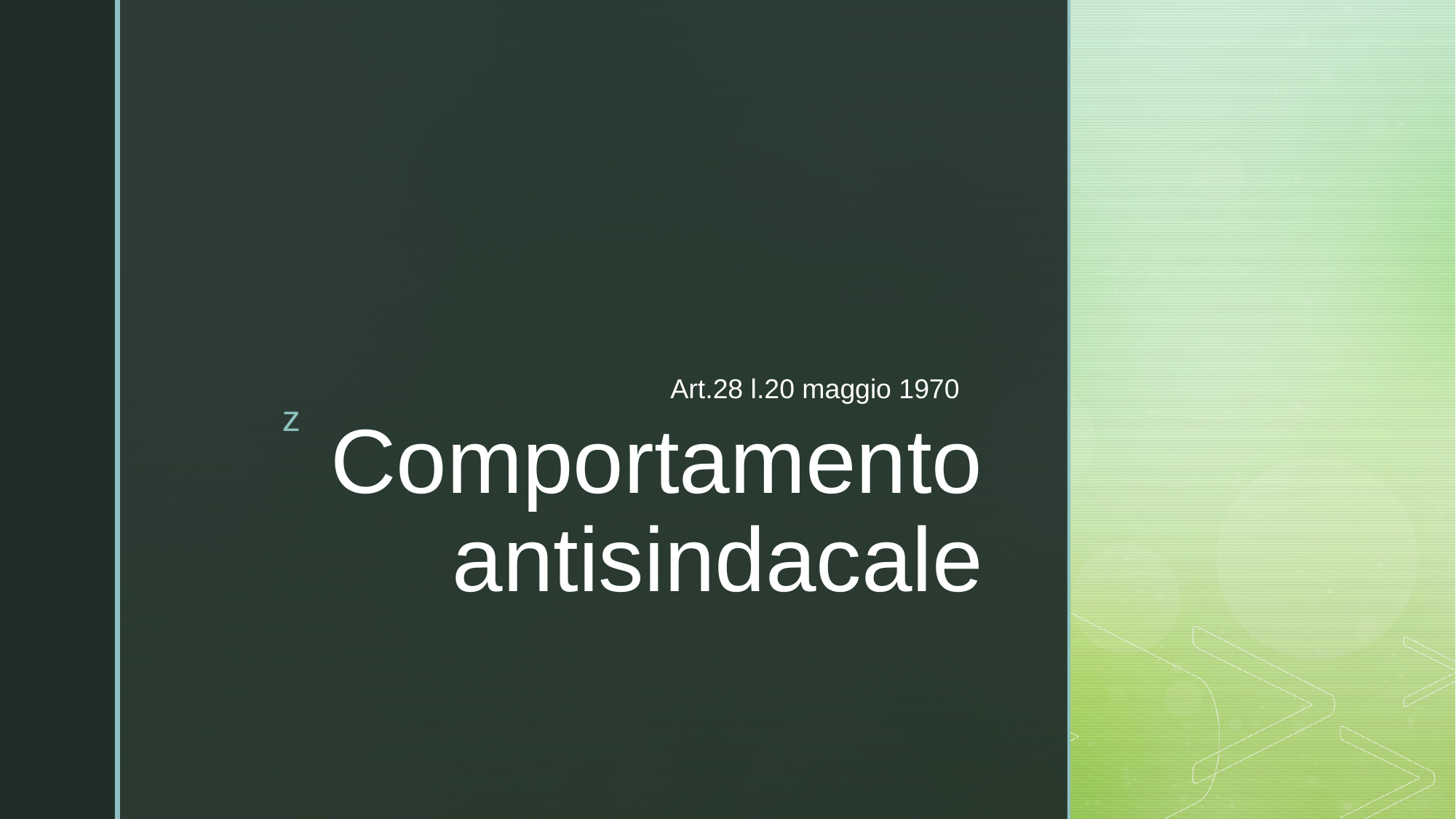

Art.28 l.20 maggio 1970
# Comportamento antisindacale